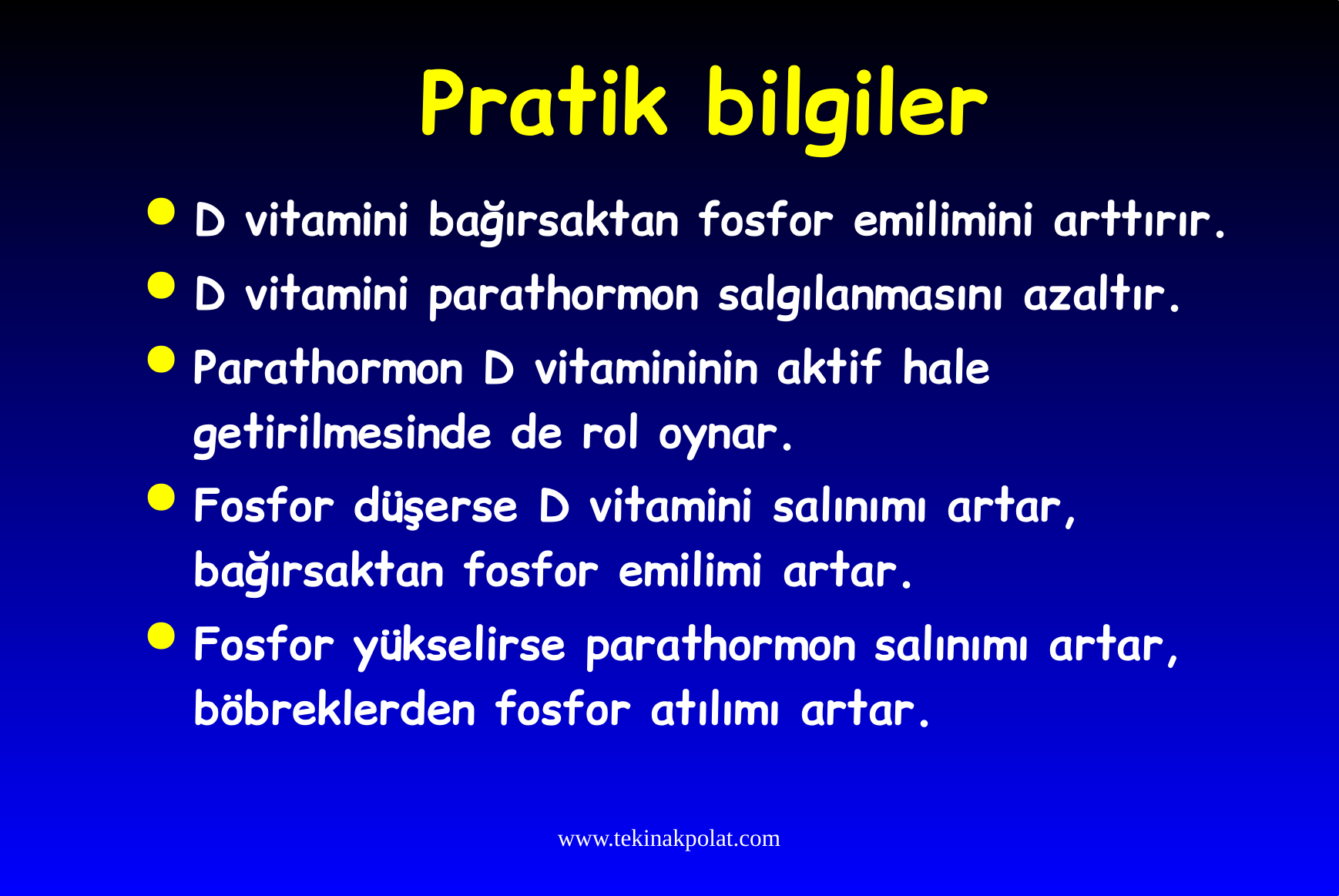

# Pratik bilgiler
D vitamini bağırsaktan fosfor emilimini arttırır.
D vitamini parathormon salgılanmasını azaltır.
Parathormon D vitamininin aktif hale getirilmesinde de rol oynar.
Fosfor düşerse D vitamini salınımı artar, bağırsaktan fosfor emilimi artar.
Fosfor yükselirse parathormon salınımı artar, böbreklerden fosfor atılımı artar.
www.tekinakpolat.com